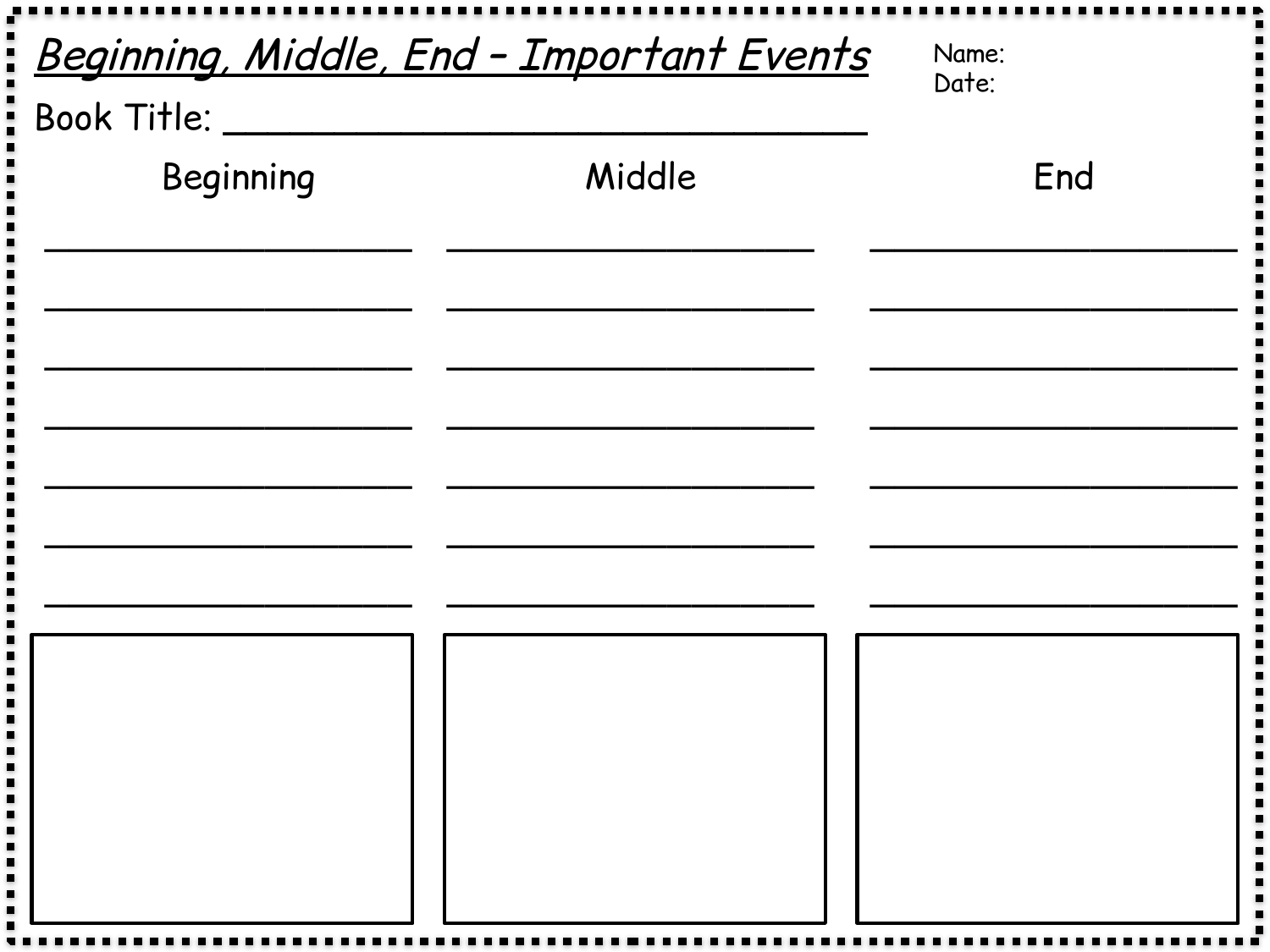

Beginning, Middle, End – Important Events

Book Title: _____________________________
Name:
Date:
Beginning
_________________________________________________________________________________________________________
Middle
_________________________________________________________________________________________________________
End
_________________________________________________________________________________________________________